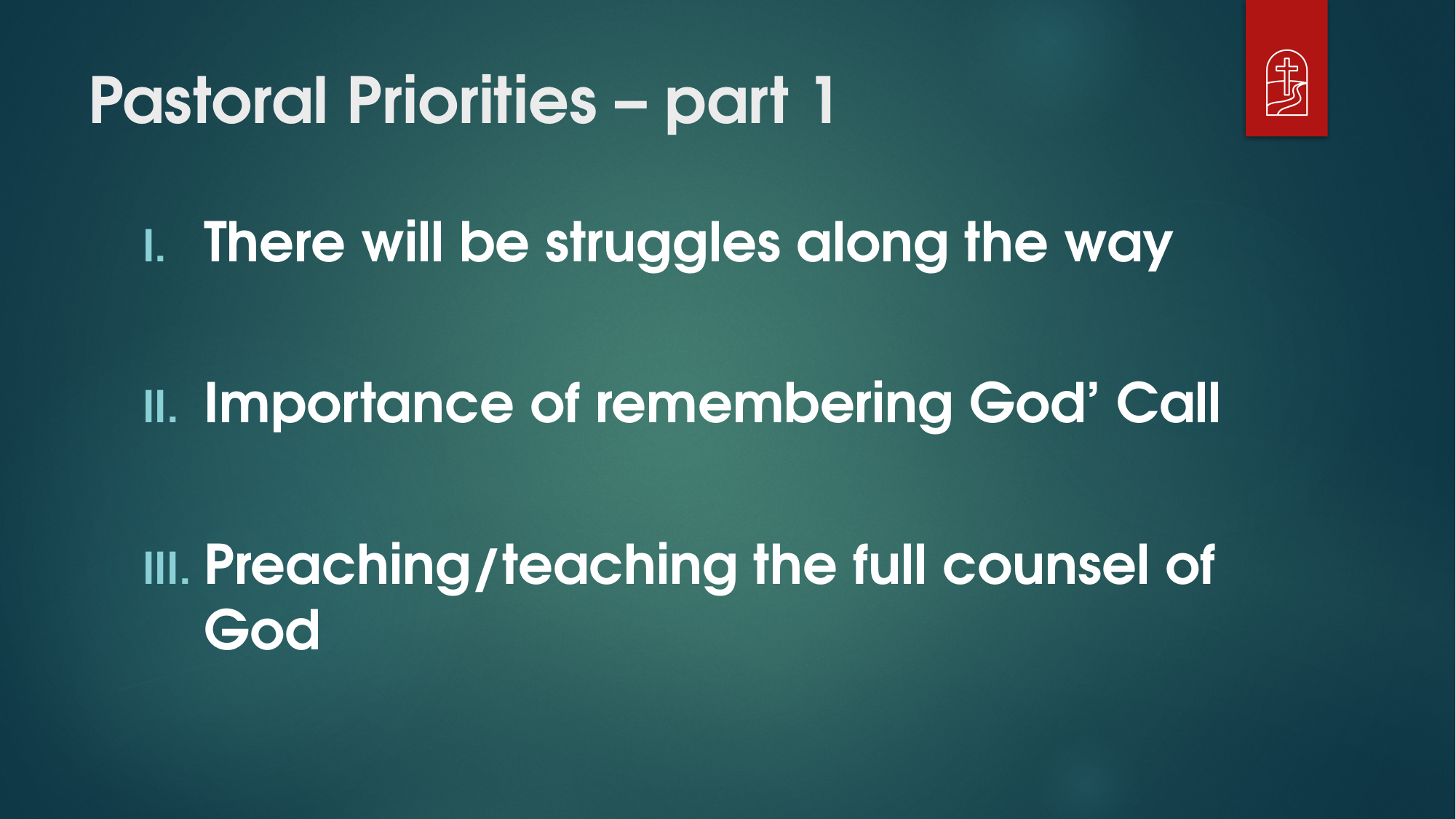

# Pastoral Priorities – part 1
There will be struggles along the way

Importance of remembering God’ Call

Preaching/teaching the full counsel of God